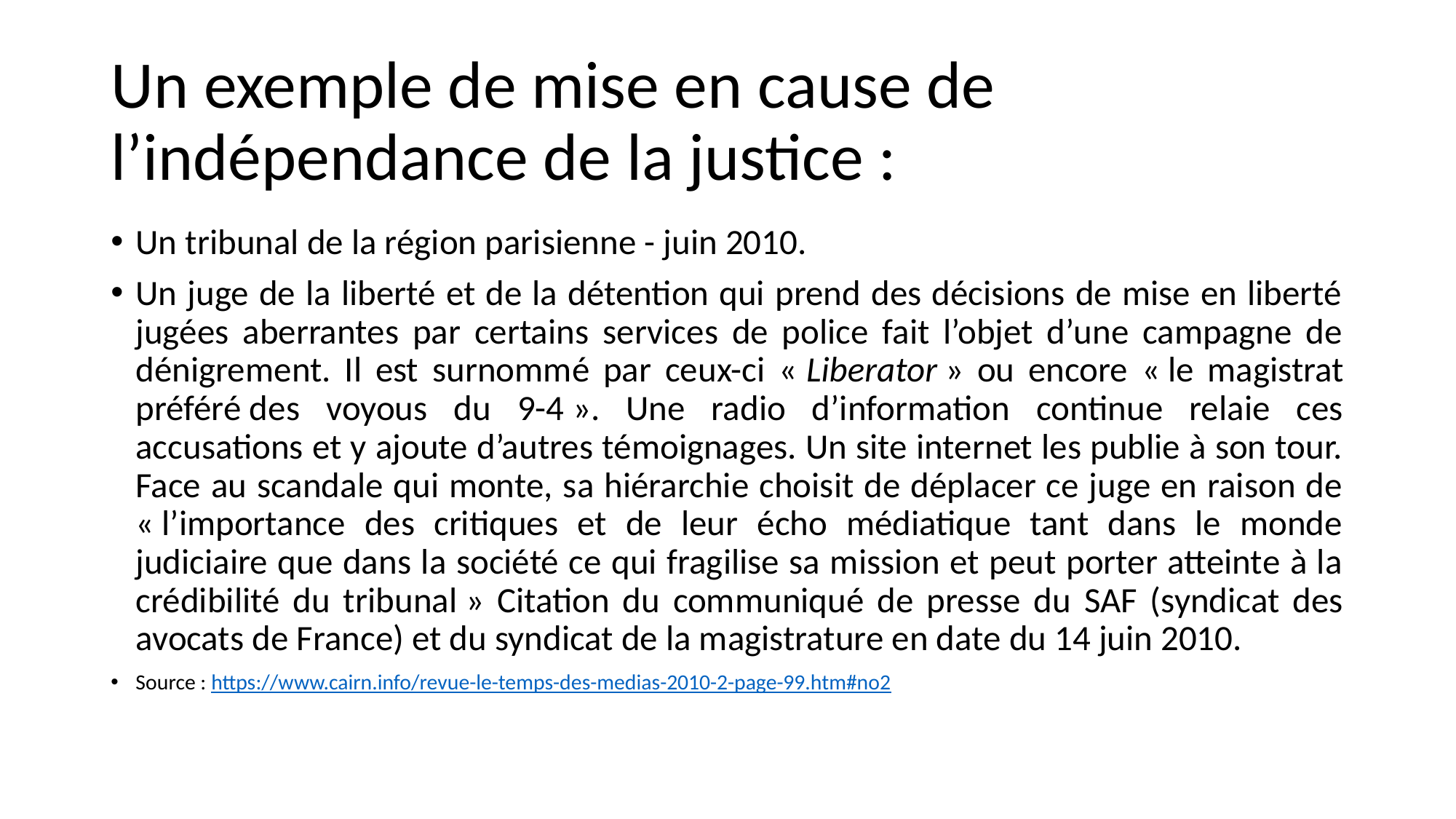

# Un exemple de mise en cause de l’indépendance de la justice :
Un tribunal de la région parisienne - juin 2010.
Un juge de la liberté et de la détention qui prend des décisions de mise en liberté jugées aberrantes par certains services de police fait l’objet d’une campagne de dénigrement. Il est surnommé par ceux-ci « Liberator » ou encore « le magistrat préféré des voyous du 9-4 ». Une radio d’information continue relaie ces accusations et y ajoute d’autres témoignages. Un site internet les publie à son tour. Face au scandale qui monte, sa hiérarchie choisit de déplacer ce juge en raison de « l’importance des critiques et de leur écho médiatique tant dans le monde judiciaire que dans la société ce qui fragilise sa mission et peut porter atteinte à la crédibilité du tribunal » Citation du communiqué de presse du SAF (syndicat des avocats de France) et du syndicat de la magistrature en date du 14 juin 2010.
Source : https://www.cairn.info/revue-le-temps-des-medias-2010-2-page-99.htm#no2